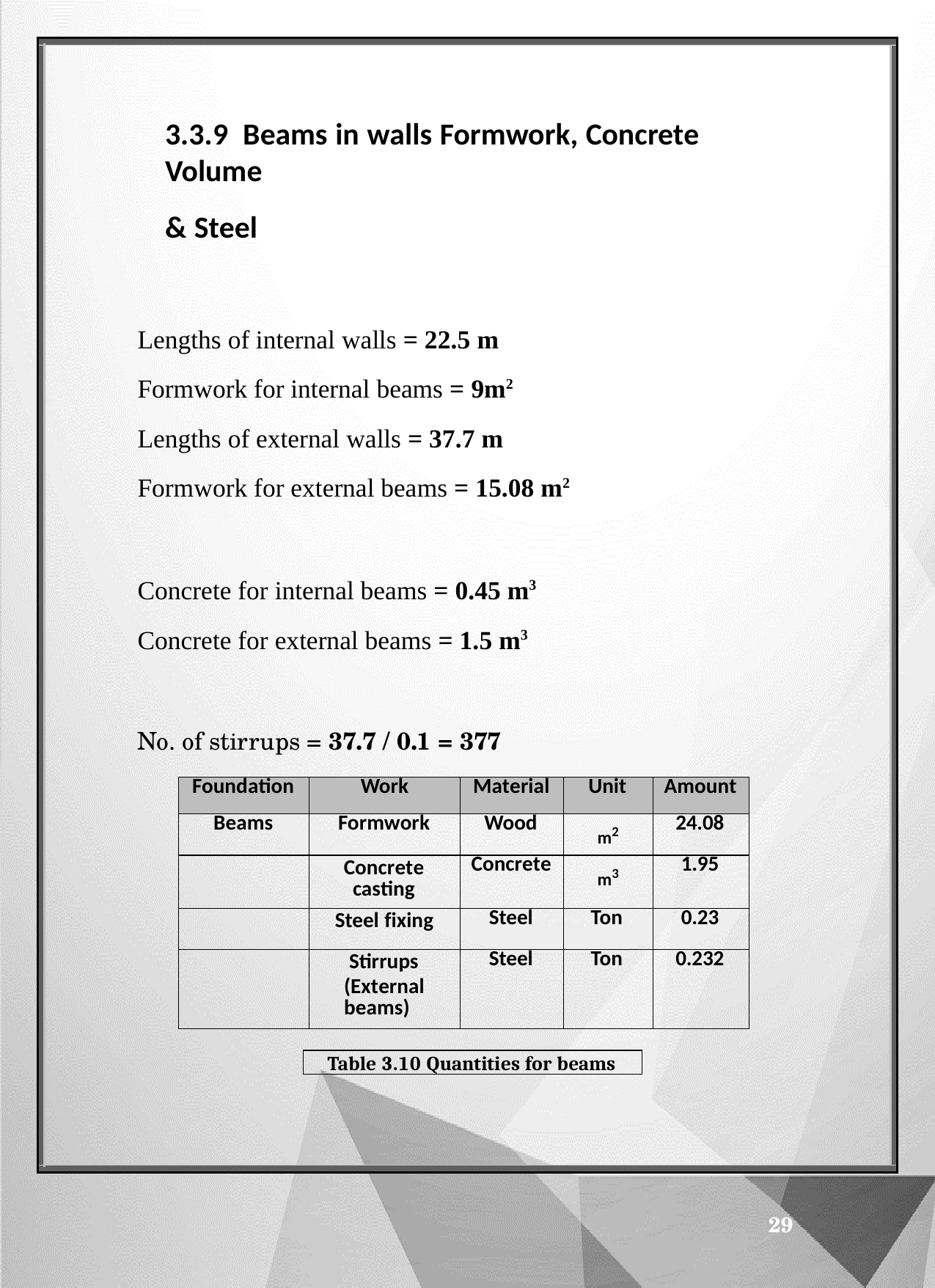

3.3.9  Beams in walls Formwork, Concrete Volume
& Steel

Lengths of internal walls = 22.5 m Formwork for internal beams = 9m2 Lengths of external walls = 37.7 m Formwork for external beams = 15.08 m2

Concrete for internal beams = 0.45 m3
Concrete for external beams = 1.5 m3

No. of stirrups = 37.7 / 0.1 = 377
| Foundation | Work | Material | Unit | Amount |
| --- | --- | --- | --- | --- |
| Beams | Formwork | Wood | m2 | 24.08 |
|  | Concrete casting | Concrete | m3 | 1.95 |
|  | Steel fixing | Steel | Ton | 0.23 |
|  | Stirrups (External beams) | Steel | Ton | 0.232 |
Table 3.10 Quantities for beams

29